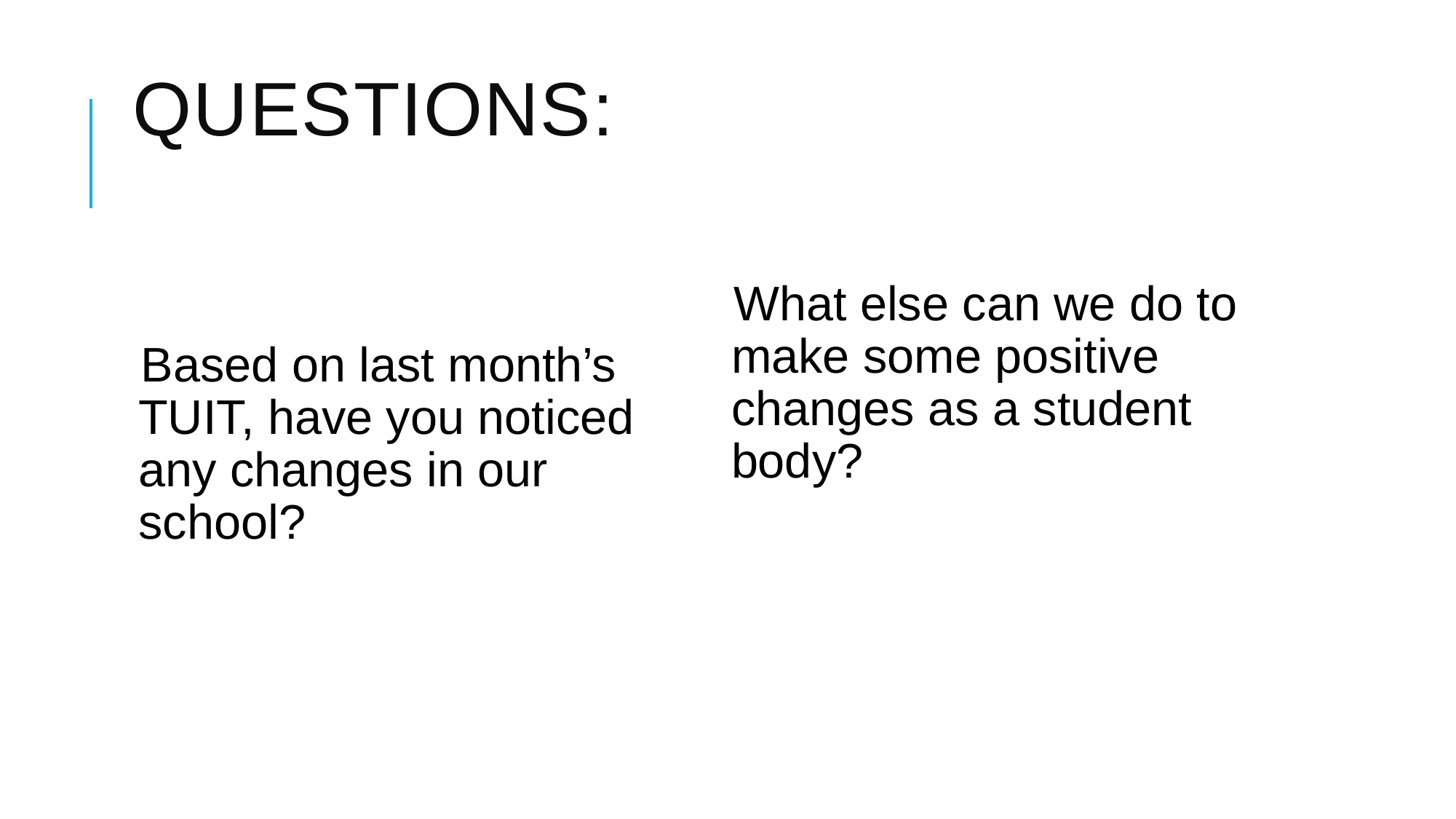

# Questions:

Based on last month’s TUIT, have you noticed any changes in our school?
What else can we do to make some positive changes as a student body?